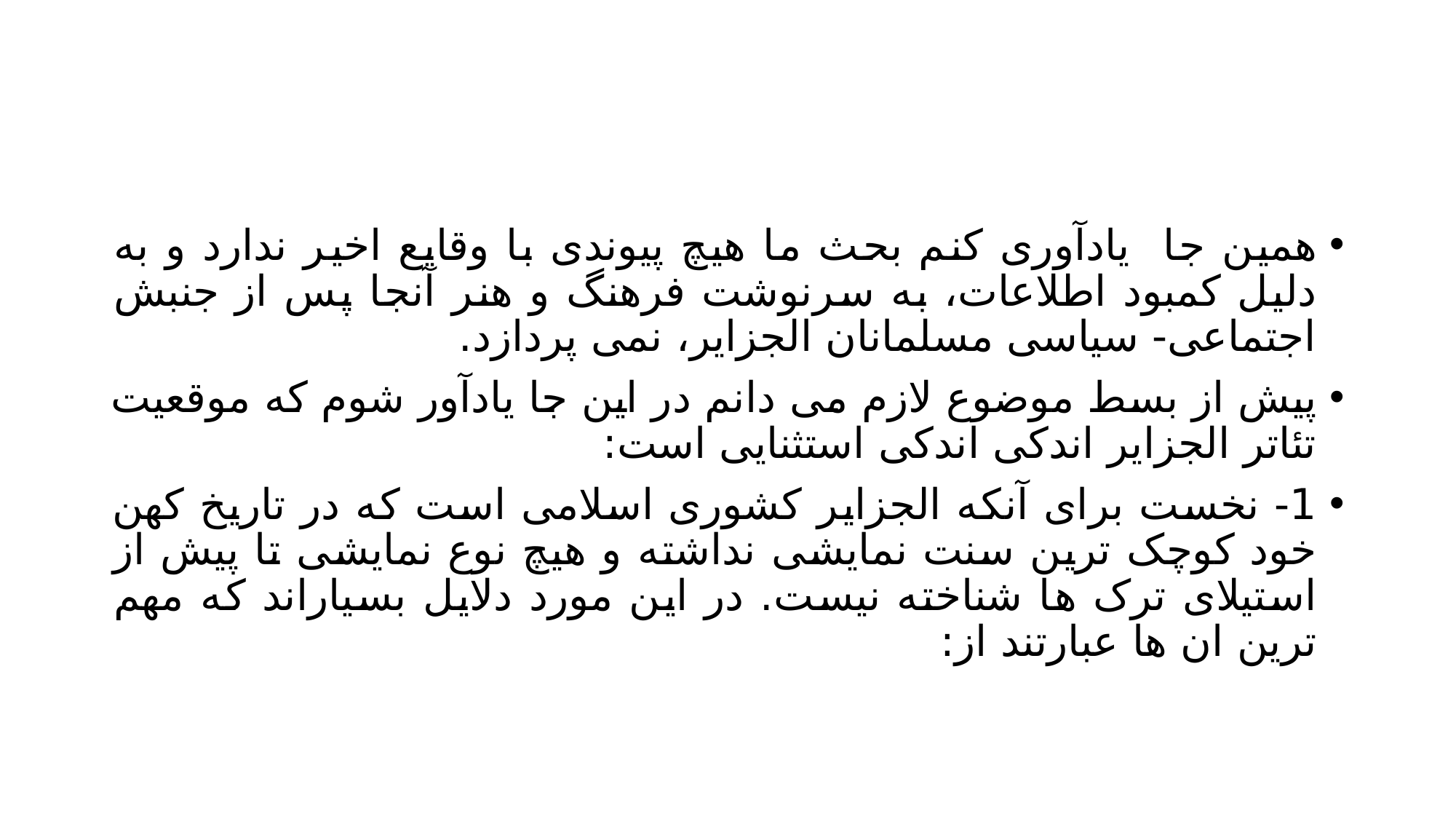

#
همین جا  یادآوری کنم بحث ما هیچ پیوندی با وقایع اخیر ندارد و به دلیل کمبود اطلاعات، به سرنوشت فرهنگ و هنر آنجا پس از جنبش اجتماعی- سیاسی مسلمانان الجزایر، نمی پردازد.
پیش از بسط موضوع لازم می دانم در این جا یادآور شوم که موقعیت تئاتر الجزایر اندکی اندکی استثنایی است:
1- نخست برای آنکه الجزایر کشوری اسلامی است که در تاریخ کهن خود کوچک ترین سنت نمایشی نداشته و هیچ نوع نمایشی تا پیش از استیلای ترک ها شناخته نیست. در این مورد دلایل بسیاراند که مهم ترین ان ها عبارتند از: